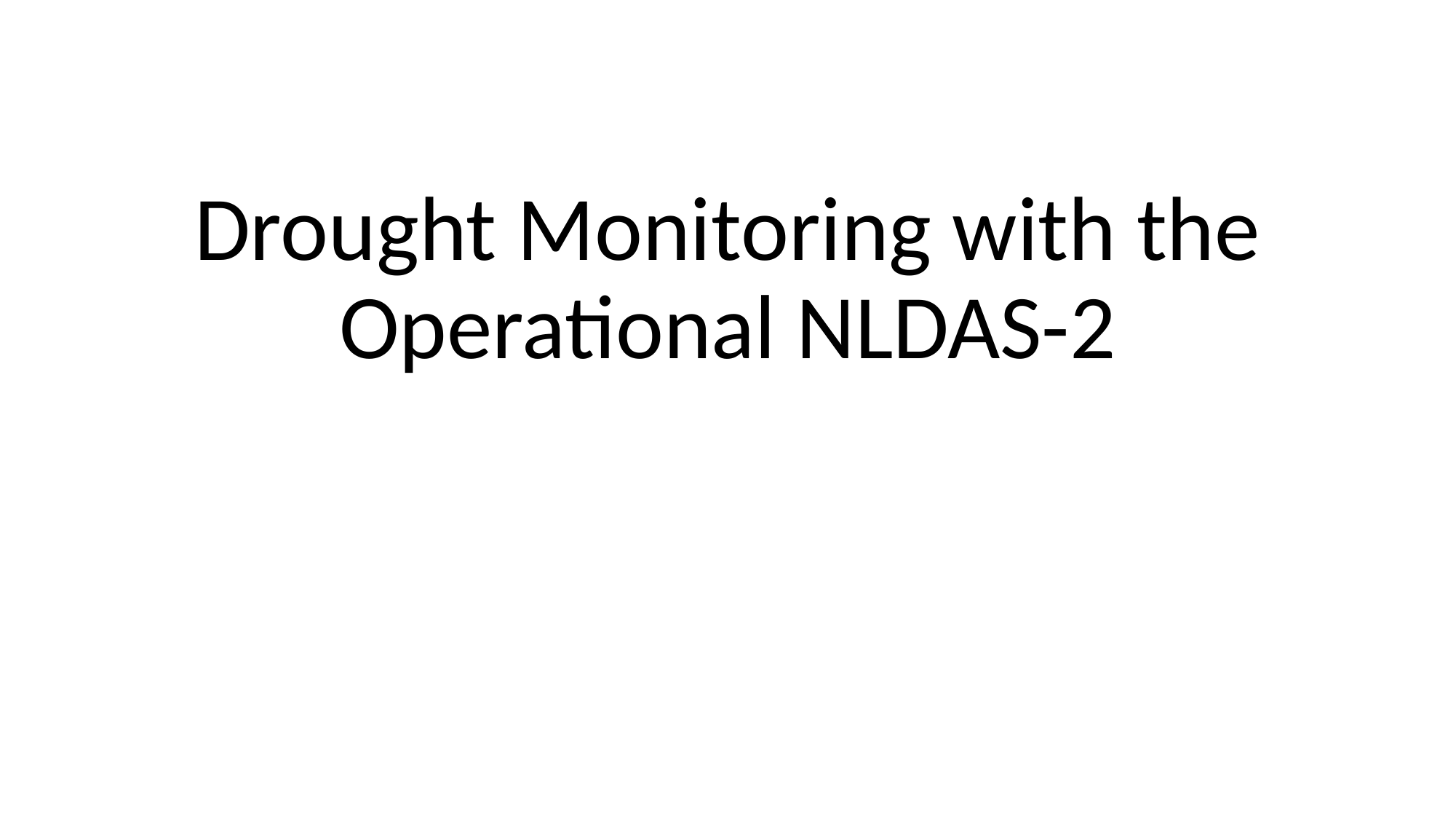

# Drought Monitoring with the Operational NLDAS-2